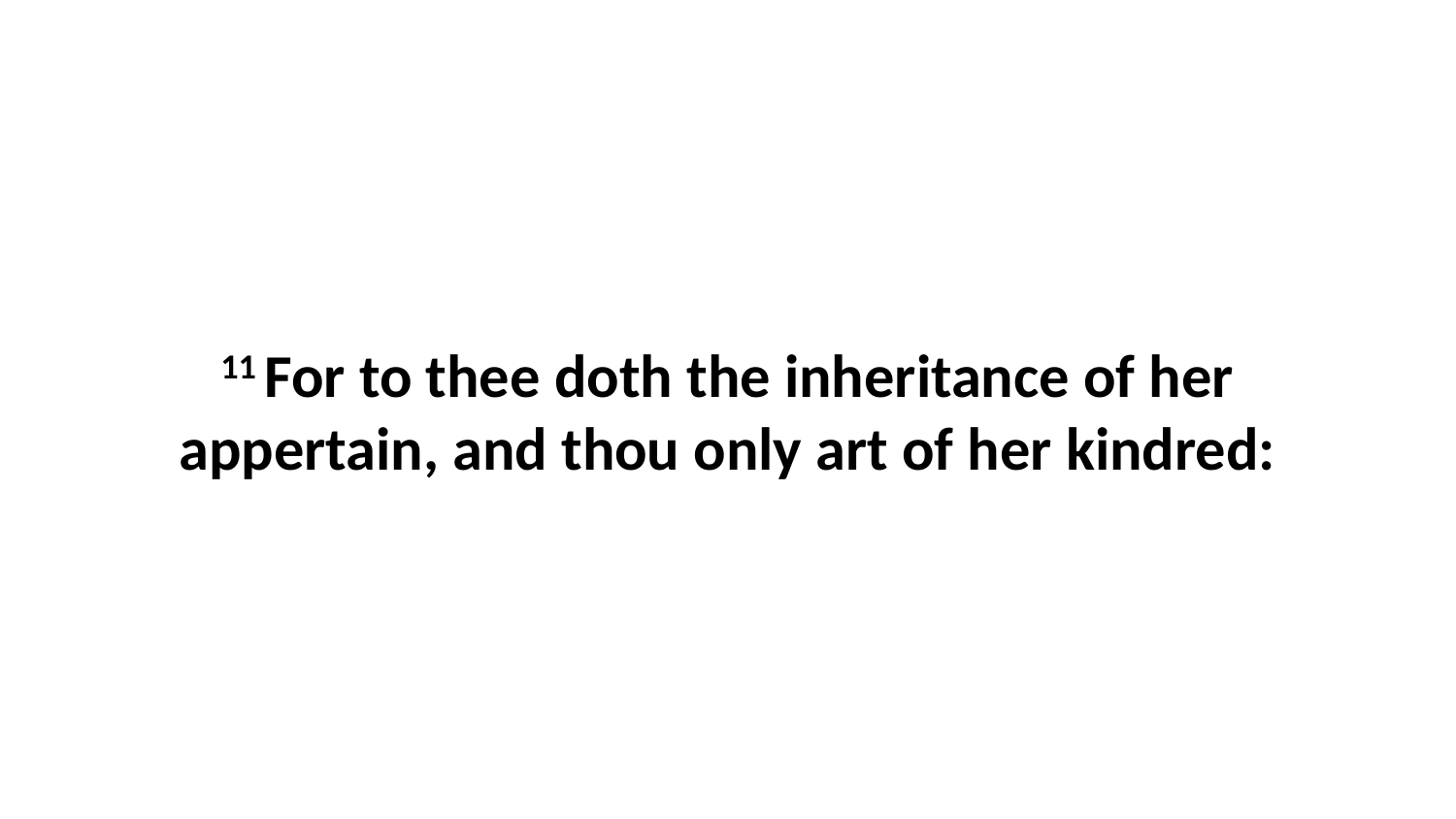

11 For to thee doth the inheritance of her appertain, and thou only art of her kindred: